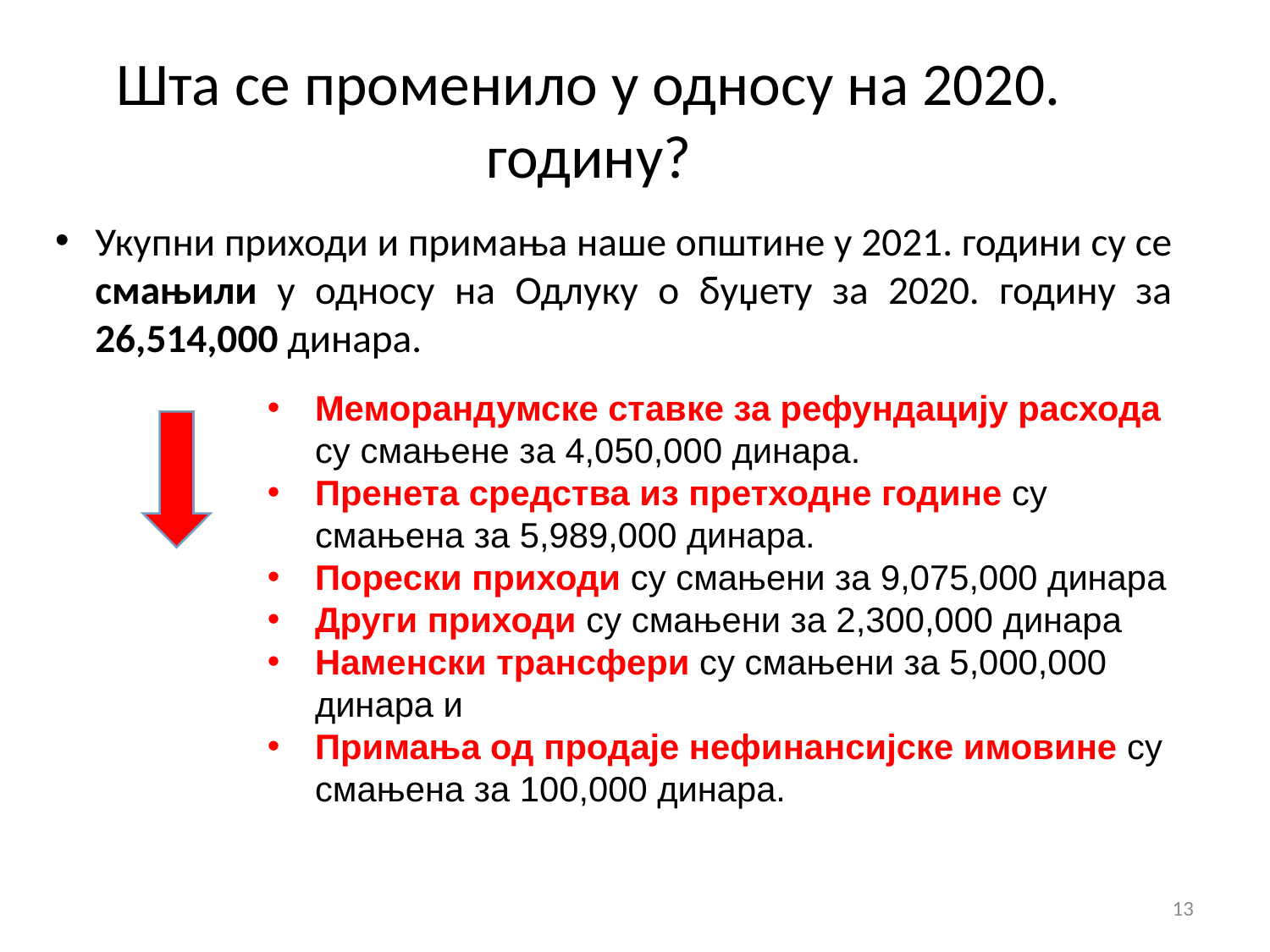

Шта се променило у односу на 2020. годину?
Укупни приходи и примања наше општине у 2021. години су се смањили у односу на Одлуку о буџету за 2020. годину за 26,514,000 динара.

Меморандумске ставке за рефундацију расхода су смањене за 4,050,000 динара.
Пренета средства из претходне године су смањена за 5,989,000 динара.
Порески приходи су смањени за 9,075,000 динара
Други приходи су смањени за 2,300,000 динара
Наменски трансфери су смањени за 5,000,000 динара и
Примања од продаје нефинансијске имовине су смањена за 100,000 динара.

13